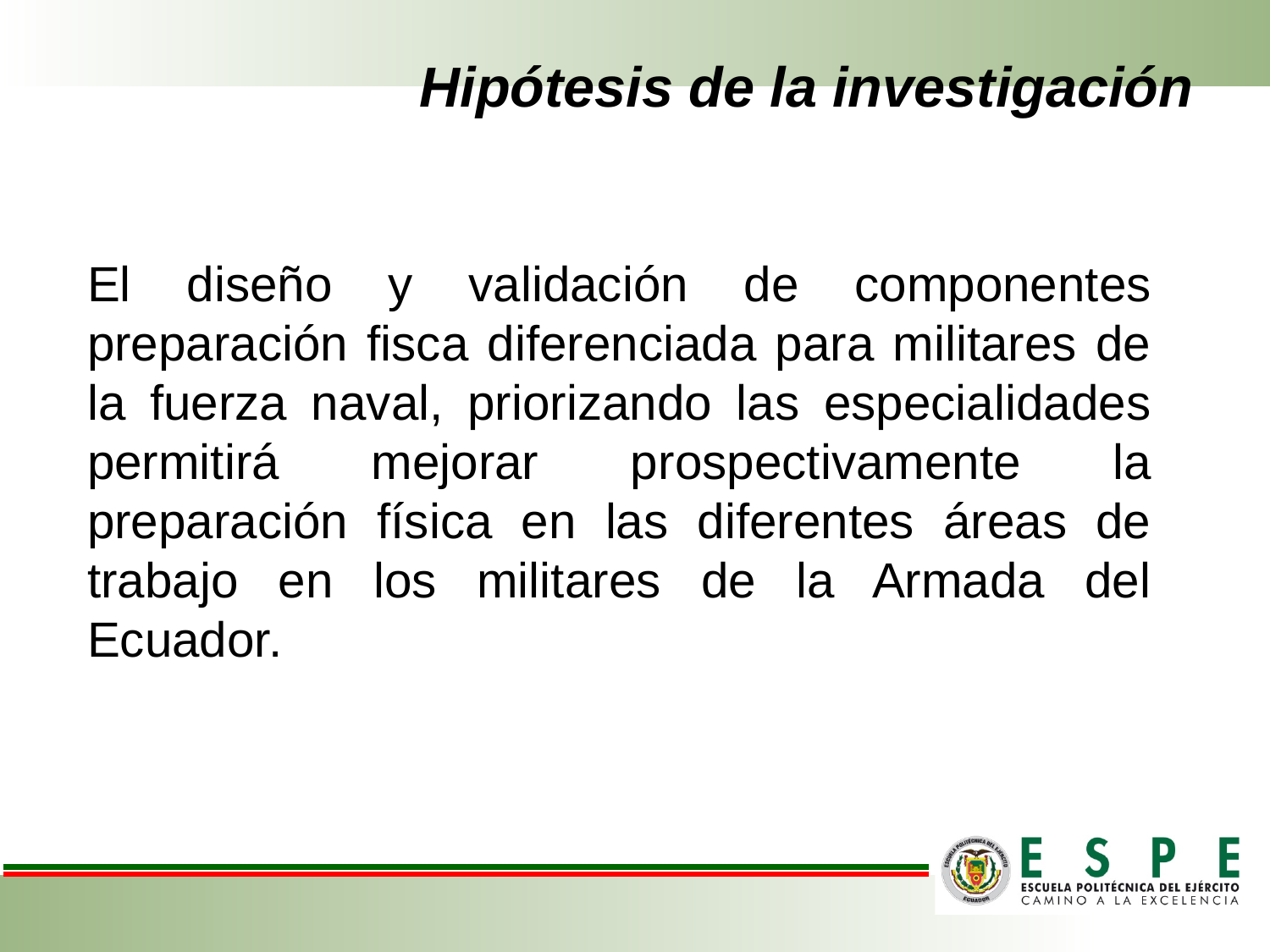

# Hipótesis de la investigación
El diseño y validación de componentes preparación fisca diferenciada para militares de la fuerza naval, priorizando las especialidades permitirá mejorar prospectivamente la preparación física en las diferentes áreas de trabajo en los militares de la Armada del Ecuador.